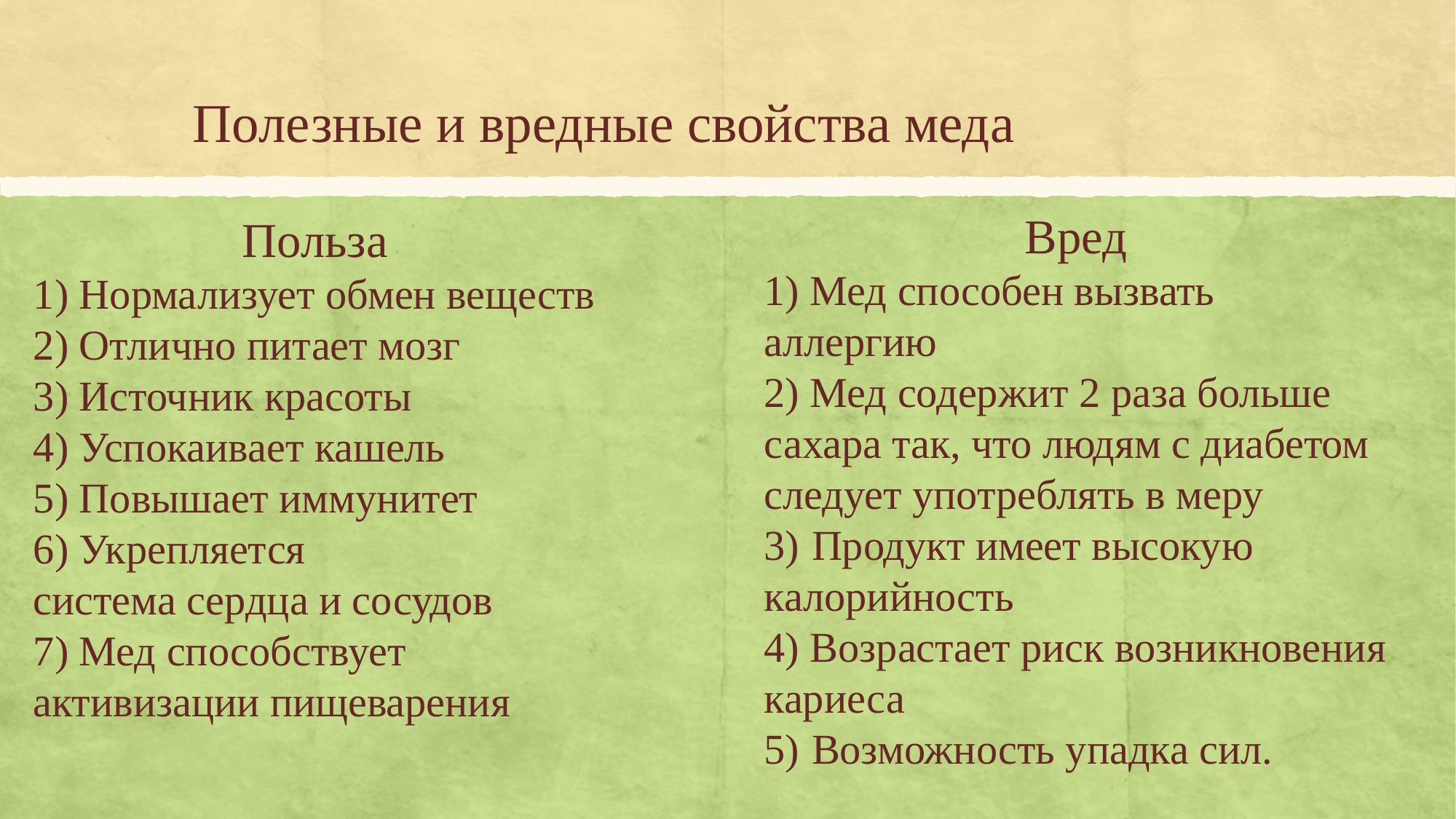

# Полезные и вредные свойства меда
Вред
1) Мед способен вызвать аллергию
2) Мед содержит 2 раза больше сахара так, что людям с диабетом следует употреблять в меру
3) Продукт имеет высокую калорийность
4) Возрастает риск возникновения кариеса
5) Возможность упадка сил.
Польза
1) Нормализует обмен веществ
2) Отлично питает мозг
3) Источник красоты
4) Успокаивает кашель
5) Повышает иммунитет
6) Укрепляется система сердца и сосудов
7) Мед способствует активизации пищеварения